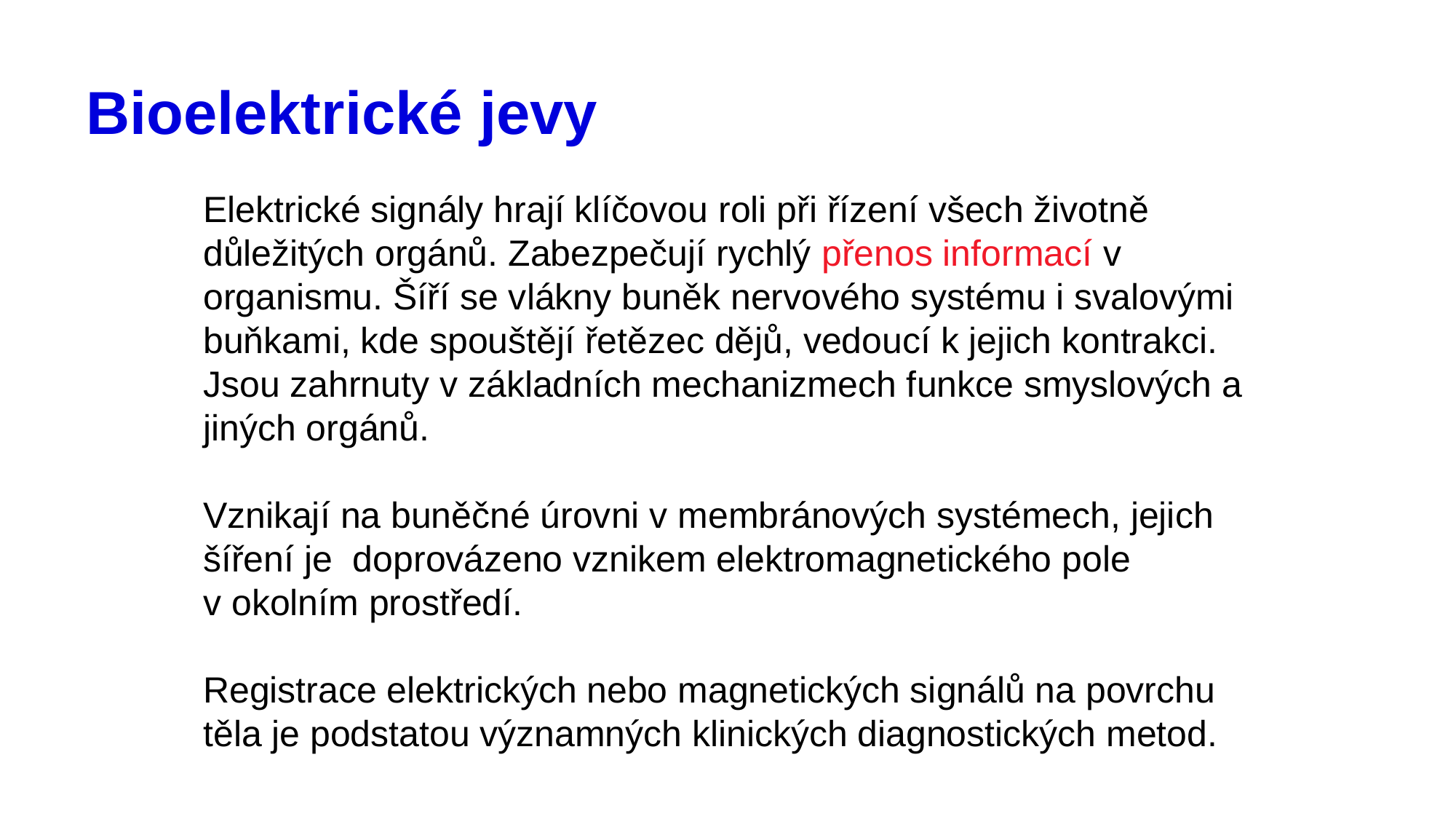

# Bioelektrické jevy
Elektrické signály hrají klíčovou roli při řízení všech životně důležitých orgánů. Zabezpečují rychlý přenos informací v organismu. Šíří se vlákny buněk nervového systému i svalovými buňkami, kde spouštějí řetězec dějů, vedoucí k jejich kontrakci. Jsou zahrnuty v základních mechanizmech funkce smyslových a jiných orgánů.

Vznikají na buněčné úrovni v membránových systémech, jejich šíření je  doprovázeno vznikem elektromagnetického pole v okolním prostředí.

Registrace elektrických nebo magnetických signálů na povrchu těla je podstatou významných klinických diagnostických metod.